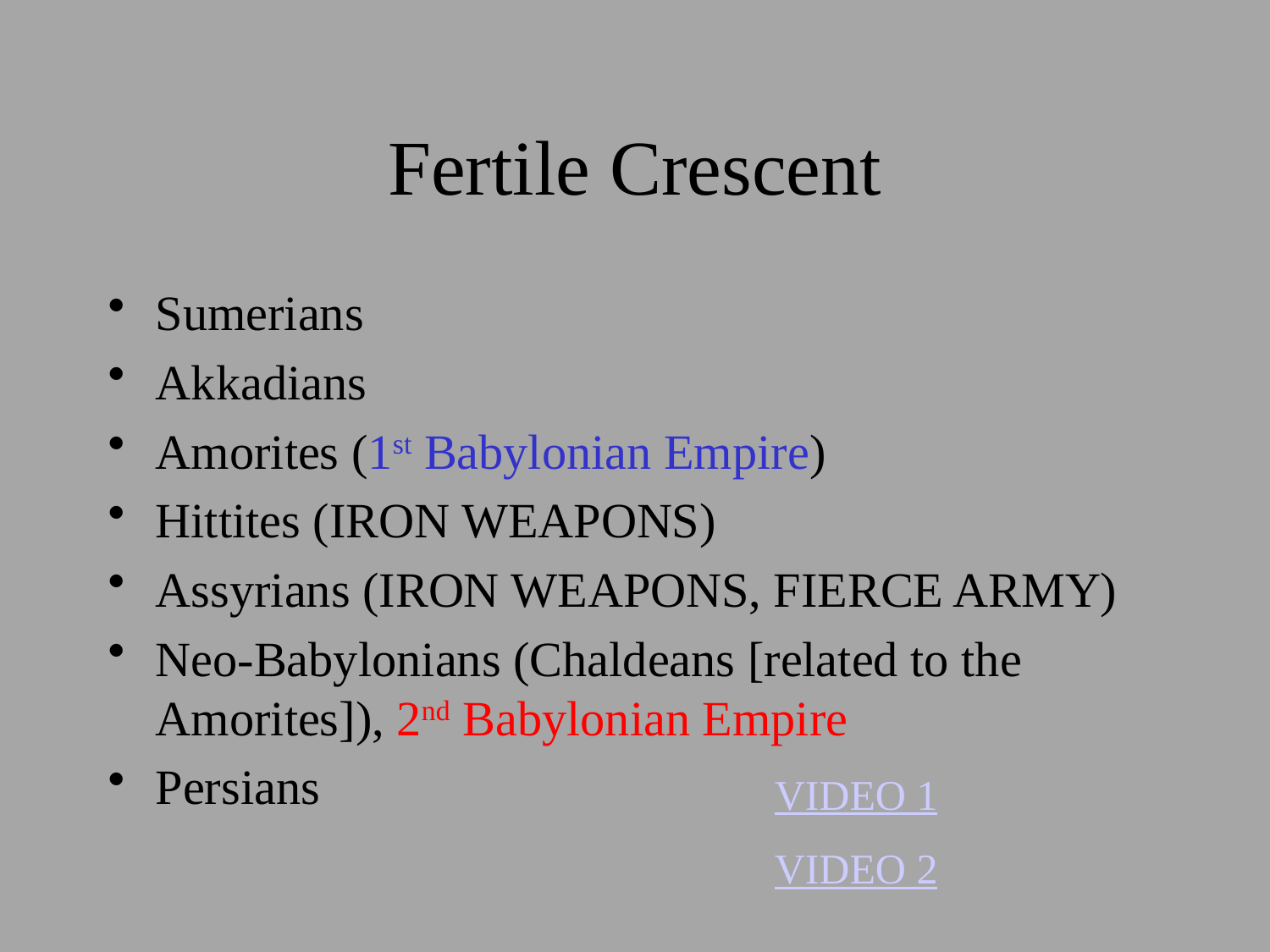

# Fertile Crescent
Sumerians
Akkadians
Amorites (1st Babylonian Empire)
Hittites (IRON WEAPONS)
Assyrians (IRON WEAPONS, FIERCE ARMY)
Neo-Babylonians (Chaldeans [related to the Amorites]), 2nd Babylonian Empire
Persians
VIDEO 1
VIDEO 2